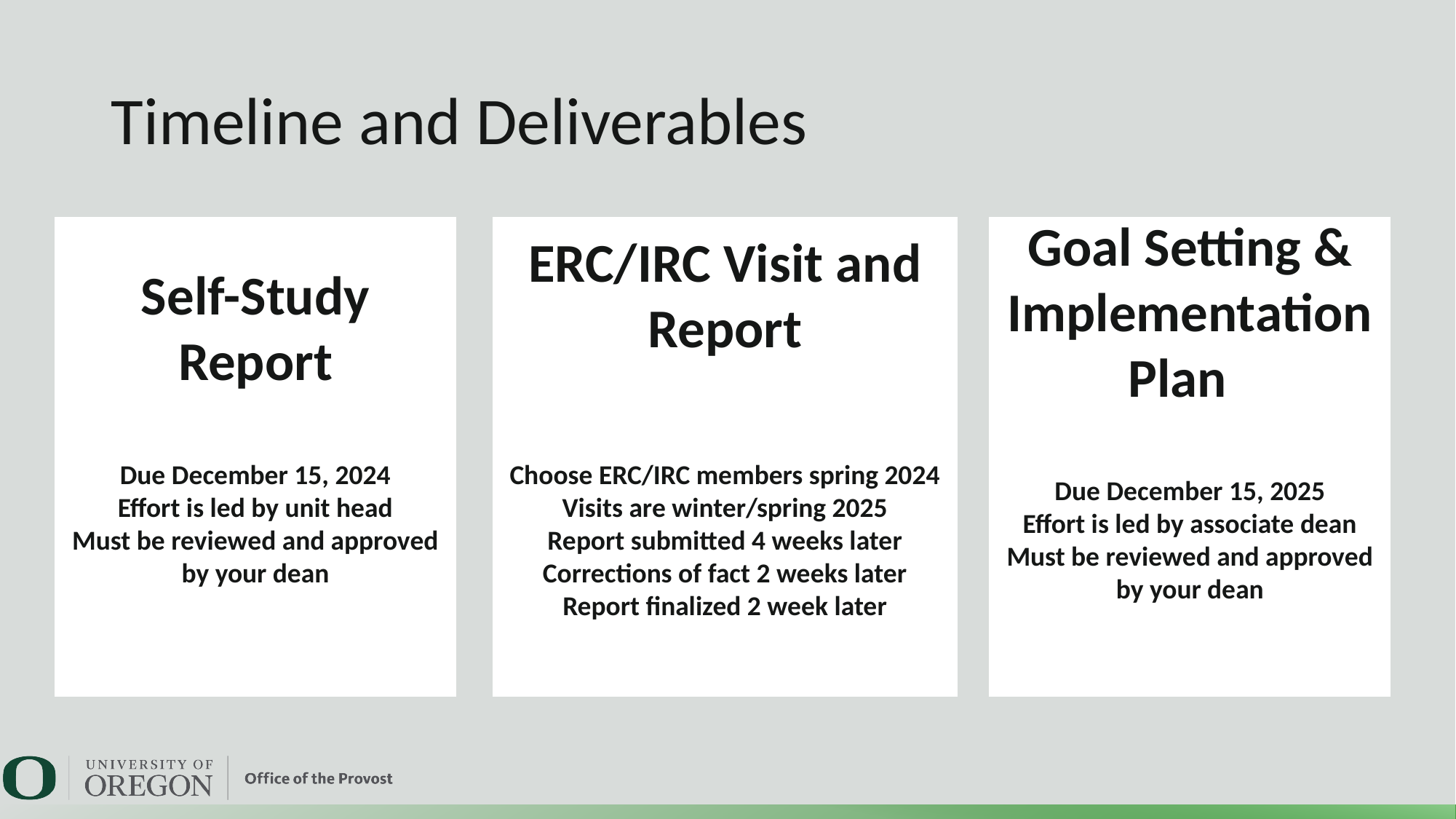

Timeline and Deliverables
# Workshop Outcomes
Self-Study Report

Due December 15, 2024
Effort is led by unit head
Must be reviewed and approved by your dean

ERC/IRC Visit and Report

Choose ERC/IRC members spring 2024
Visits are winter/spring 2025
Report submitted 4 weeks later
Corrections of fact 2 weeks later
Report finalized 2 week later

Goal Setting & Implementation Plan

Due December 15, 2025
Effort is led by associate dean
Must be reviewed and approved by your dean